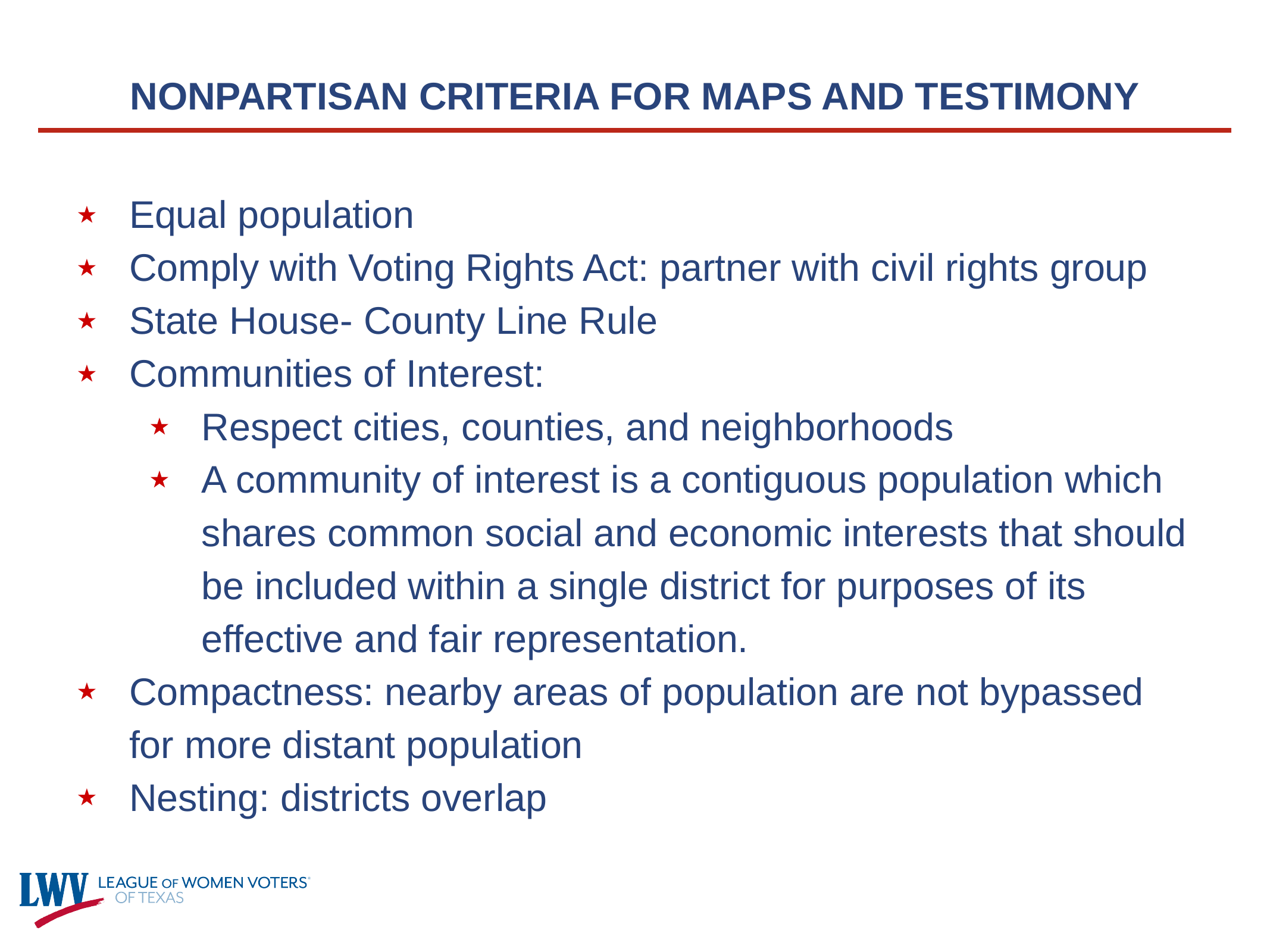

# Nonpartisan Criteria For Maps and Testimony

Equal population
Comply with Voting Rights Act: partner with civil rights group
State House- County Line Rule
Communities of Interest:
Respect cities, counties, and neighborhoods
A community of interest is a contiguous population which shares common social and economic interests that should be included within a single district for purposes of its effective and fair representation.
Compactness: nearby areas of population are not bypassed for more distant population
Nesting: districts overlap